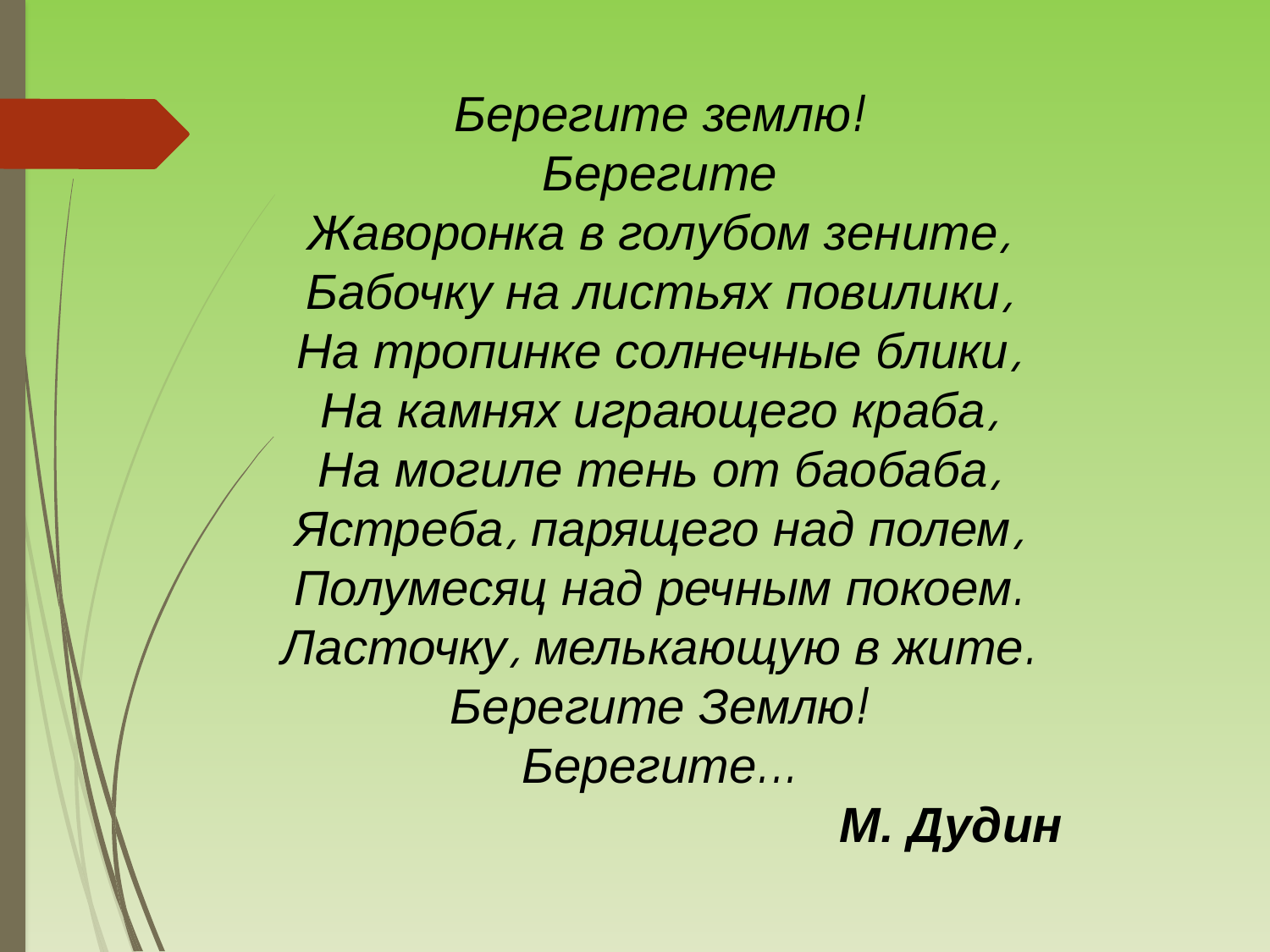

Берегите землю!
Берегите
Жаворонка в голубом зените,
Бабочку на листьях повилики,
На тропинке солнечные блики,
На камнях играющего краба,
На могиле тень от баобаба,
Ястреба, парящего над полем,
Полумесяц над речным покоем.
Ласточку, мелькающую в жите.
Берегите Землю!
Берегите...
М. Дудин